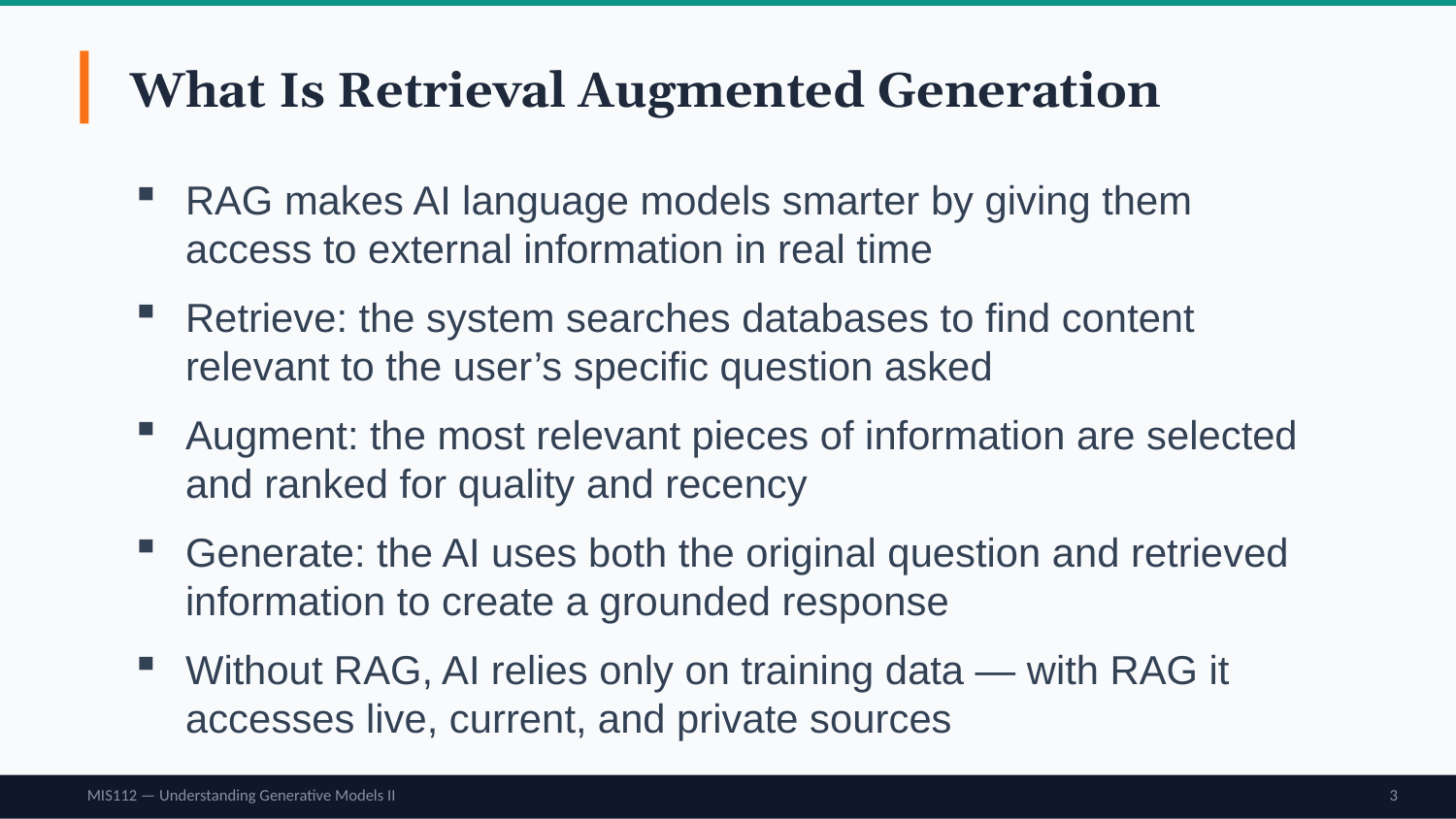

What Is Retrieval Augmented Generation

RAG makes AI language models smarter by giving them access to external information in real time
Retrieve: the system searches databases to find content relevant to the user’s specific question asked
Augment: the most relevant pieces of information are selected and ranked for quality and recency
Generate: the AI uses both the original question and retrieved information to create a grounded response
Without RAG, AI relies only on training data — with RAG it accesses live, current, and private sources

MIS112 — Understanding Generative Models II
3